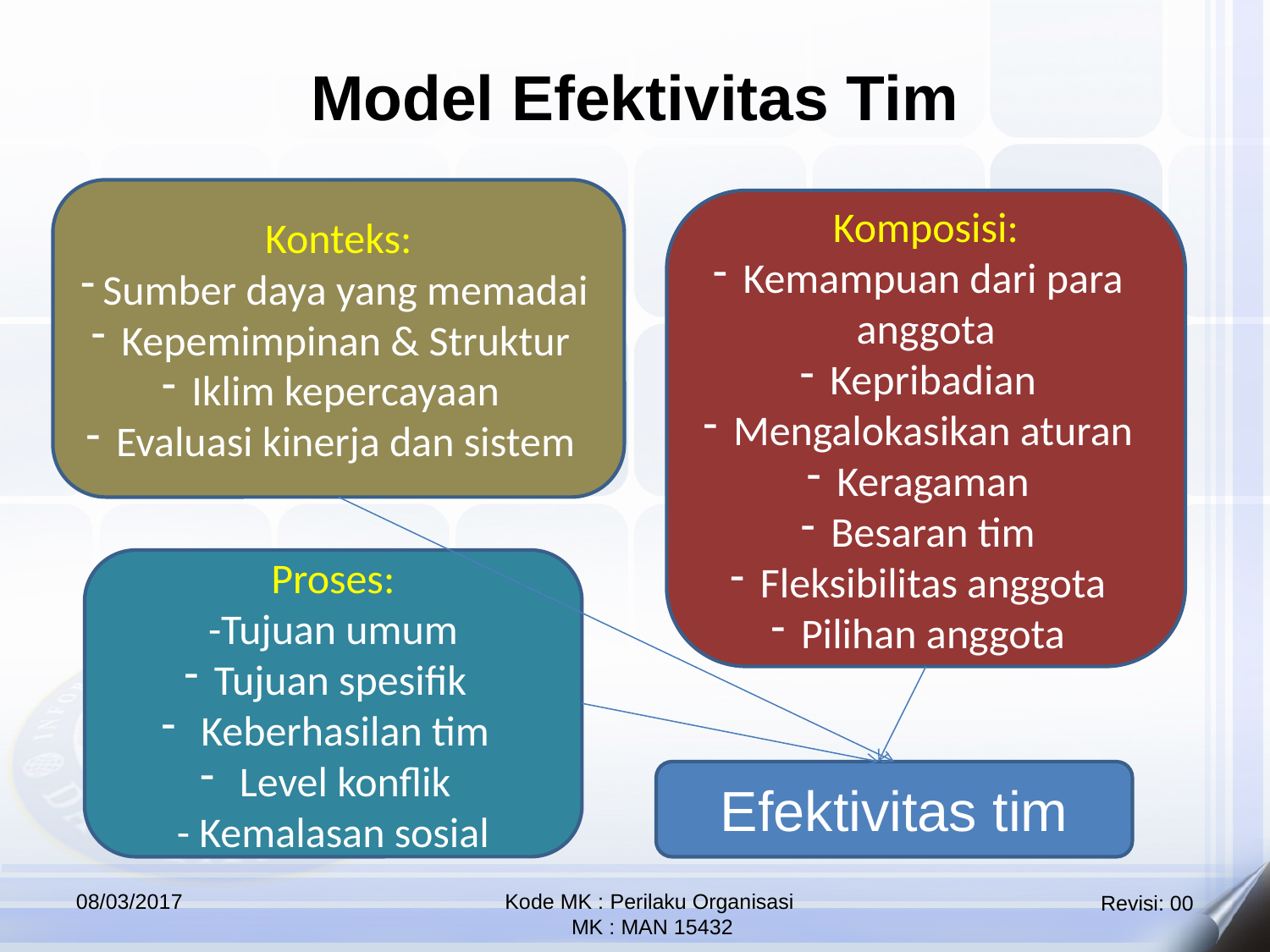

Model Efektivitas Tim
Konteks:
Sumber daya yang memadai
Kepemimpinan & Struktur
Iklim kepercayaan
Evaluasi kinerja dan sistem
Komposisi:
Kemampuan dari para anggota
Kepribadian
Mengalokasikan aturan
Keragaman
Besaran tim
Fleksibilitas anggota
Pilihan anggota

Proses:
-Tujuan umum
Tujuan spesifik
 Keberhasilan tim
 Level konflik
- Kemalasan sosial
Efektivitas tim
08/03/2017
Kode MK : Perilaku Organisasi
 MK : MAN 15432